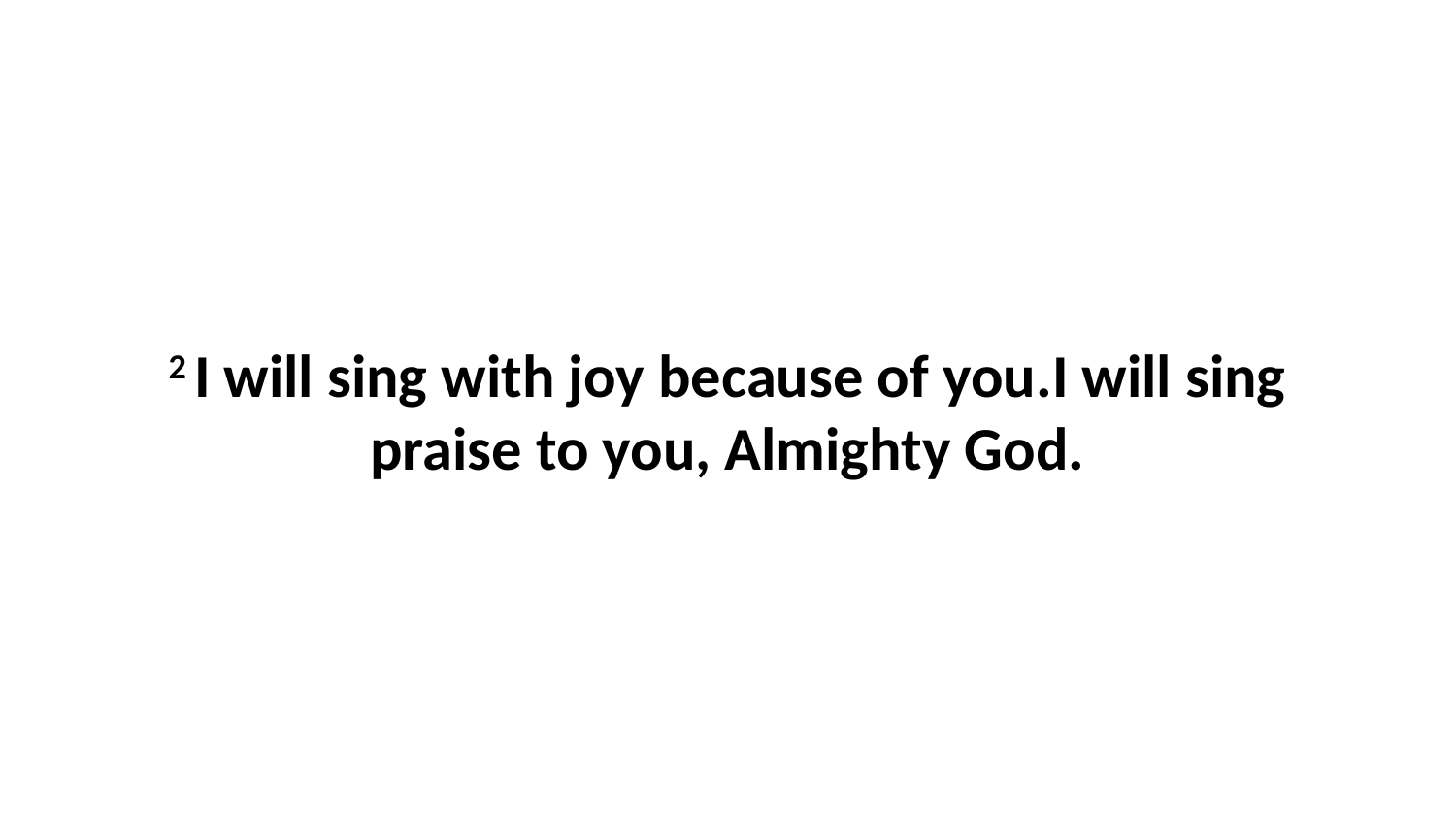

2 I will sing with joy because of you.I will sing praise to you, Almighty God.